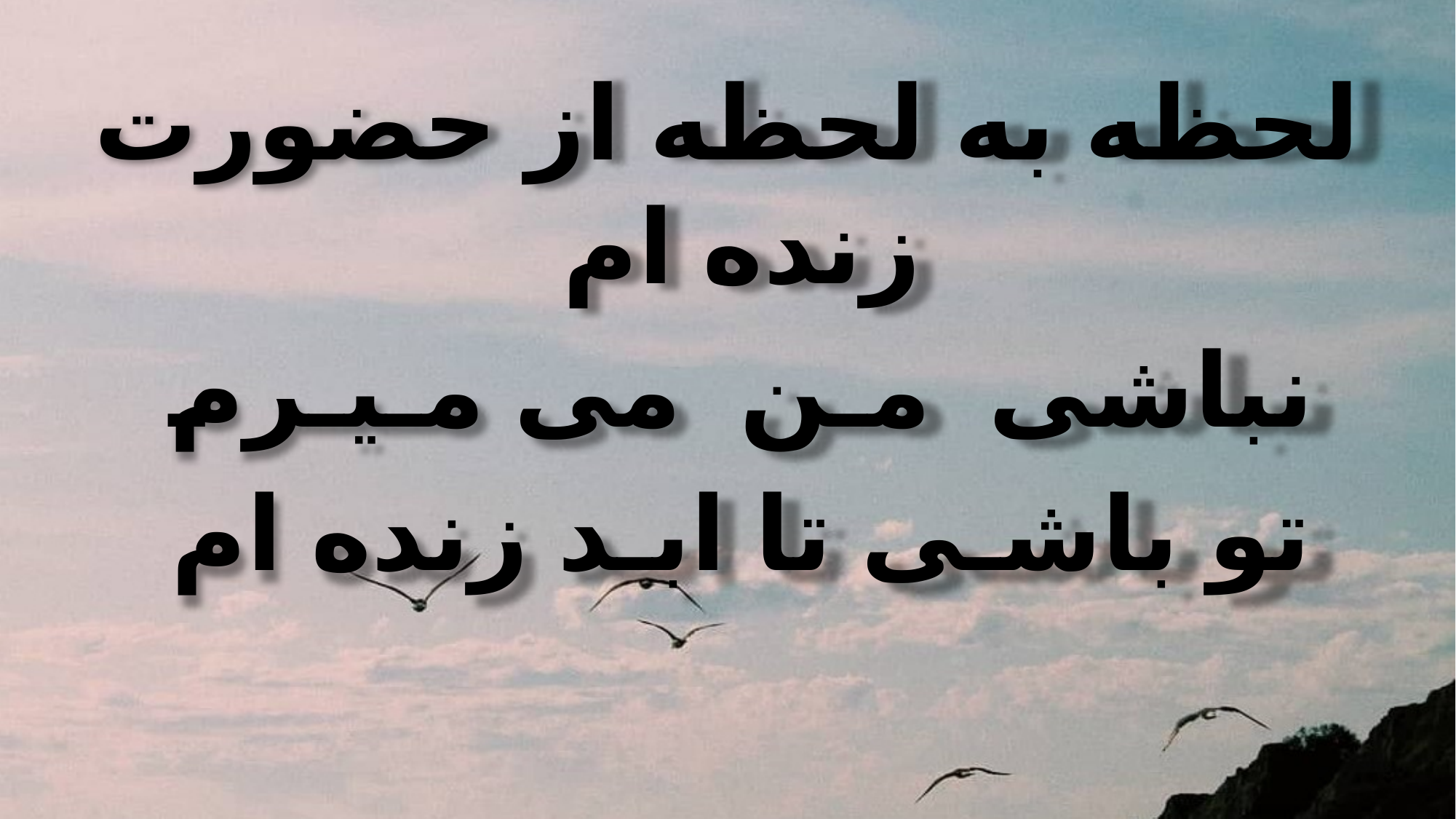

لحظه به لحظه از حضورت زنده ام

نباشی  مـن  می مـیـرم

تو باشـی تا ابـد زنده ام